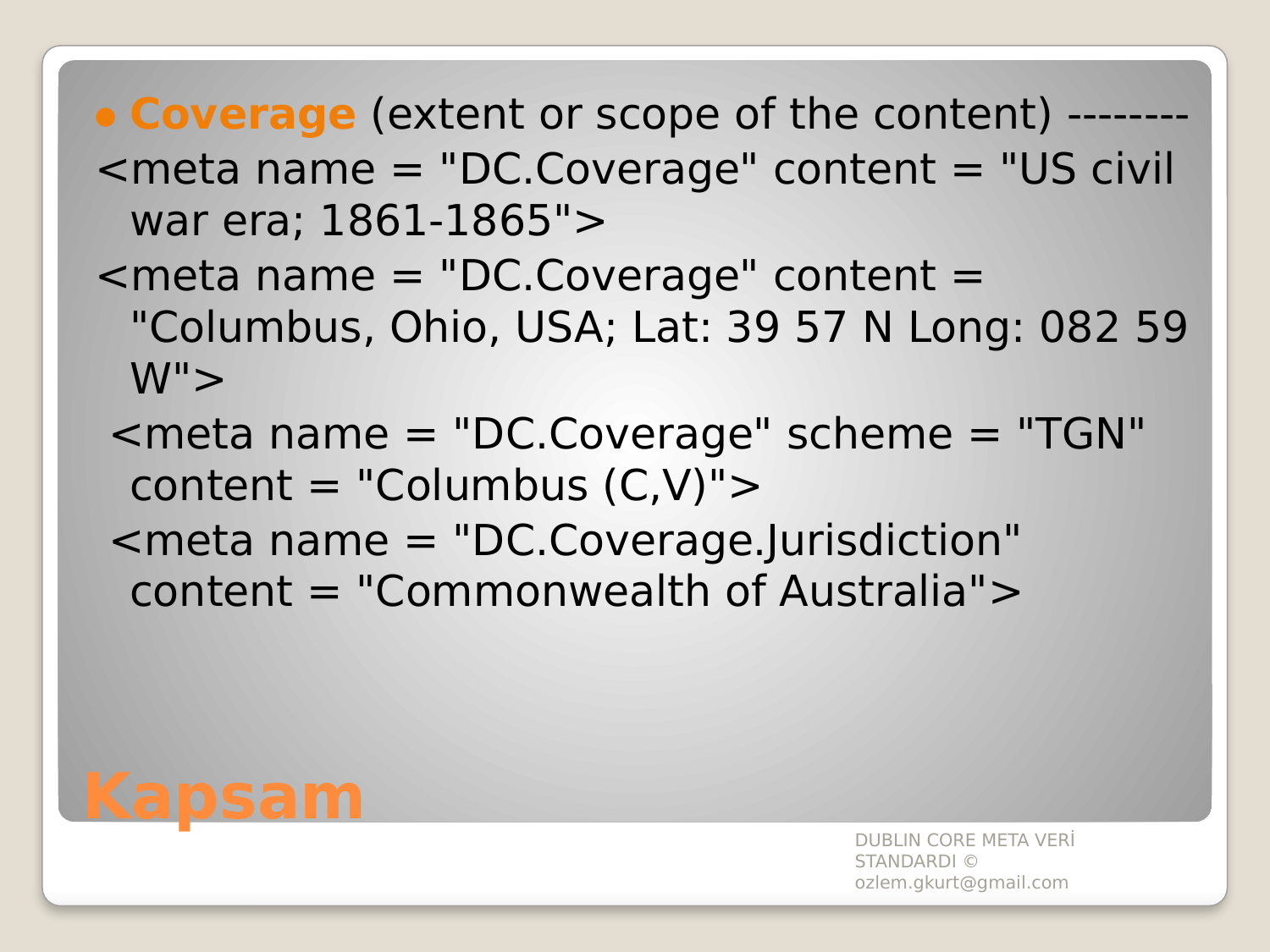

Coverage (extent or scope of the content) --------
<meta name = "DC.Coverage" content = "US civil war era; 1861-1865">
<meta name = "DC.Coverage" content = "Columbus, Ohio, USA; Lat: 39 57 N Long: 082 59 W">
 <meta name = "DC.Coverage" scheme = "TGN" content = "Columbus (C,V)">
 <meta name = "DC.Coverage.Jurisdiction" content = "Commonwealth of Australia">
# Kapsam
DUBLIN CORE META VERİ STANDARDI © ozlem.gkurt@gmail.com